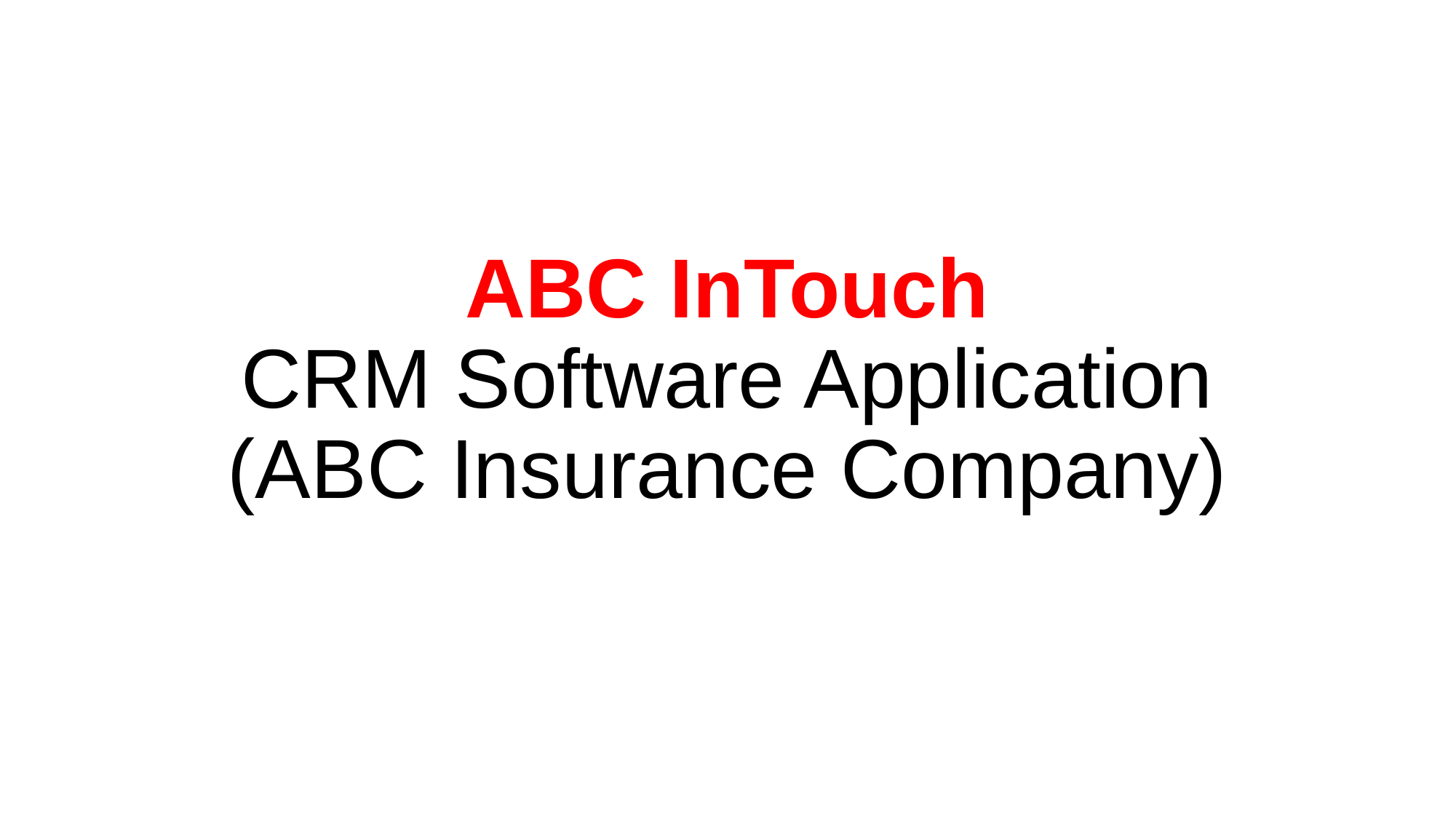

# ABC InTouch CRM Software Application (ABC Insurance Company)